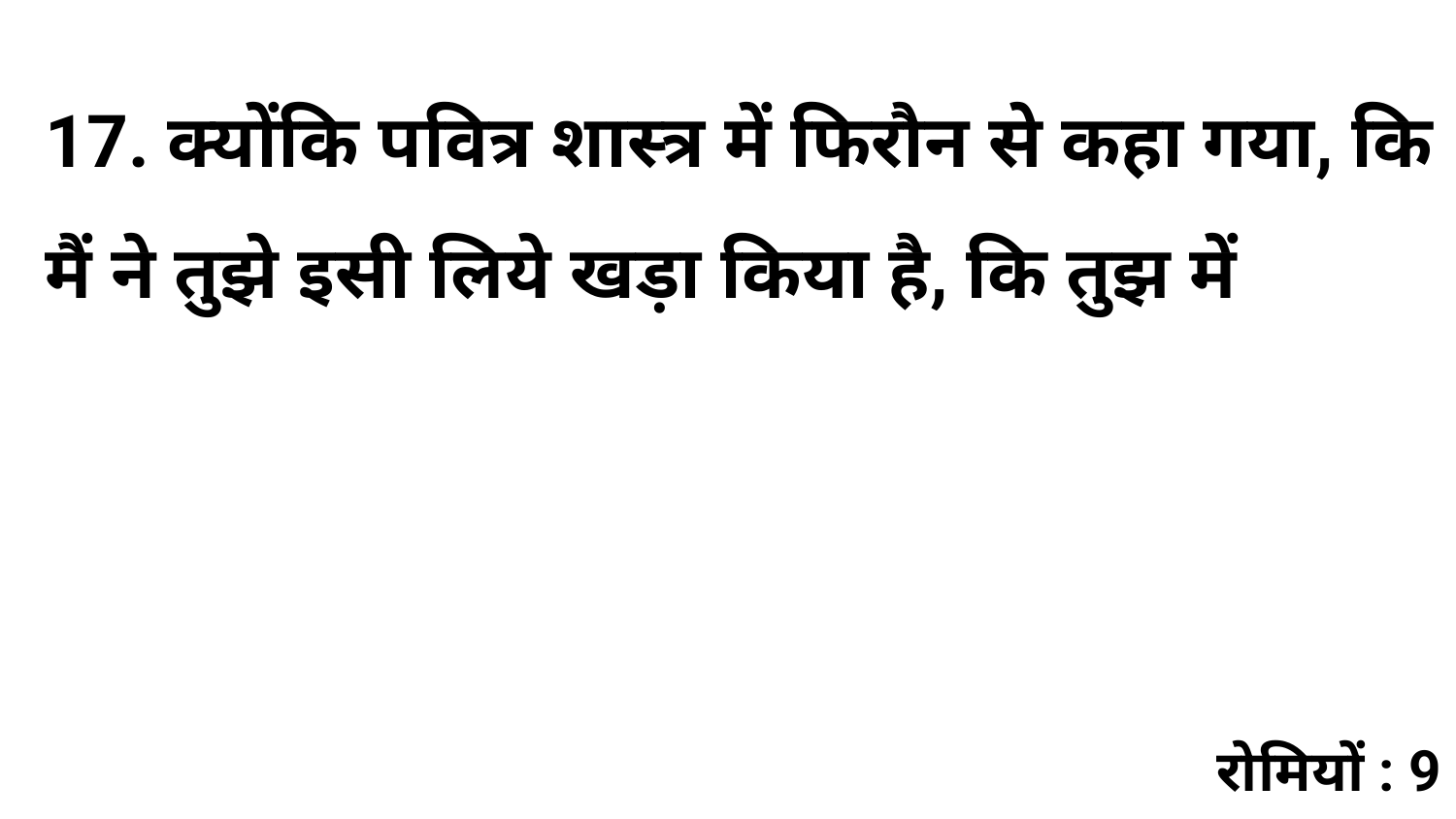

17. क्योंकि पवित्र शास्त्र में फिरौन से कहा गया, कि मैं ने तुझे इसी लिये खड़ा किया है, कि तुझ में
रोमियों : 9